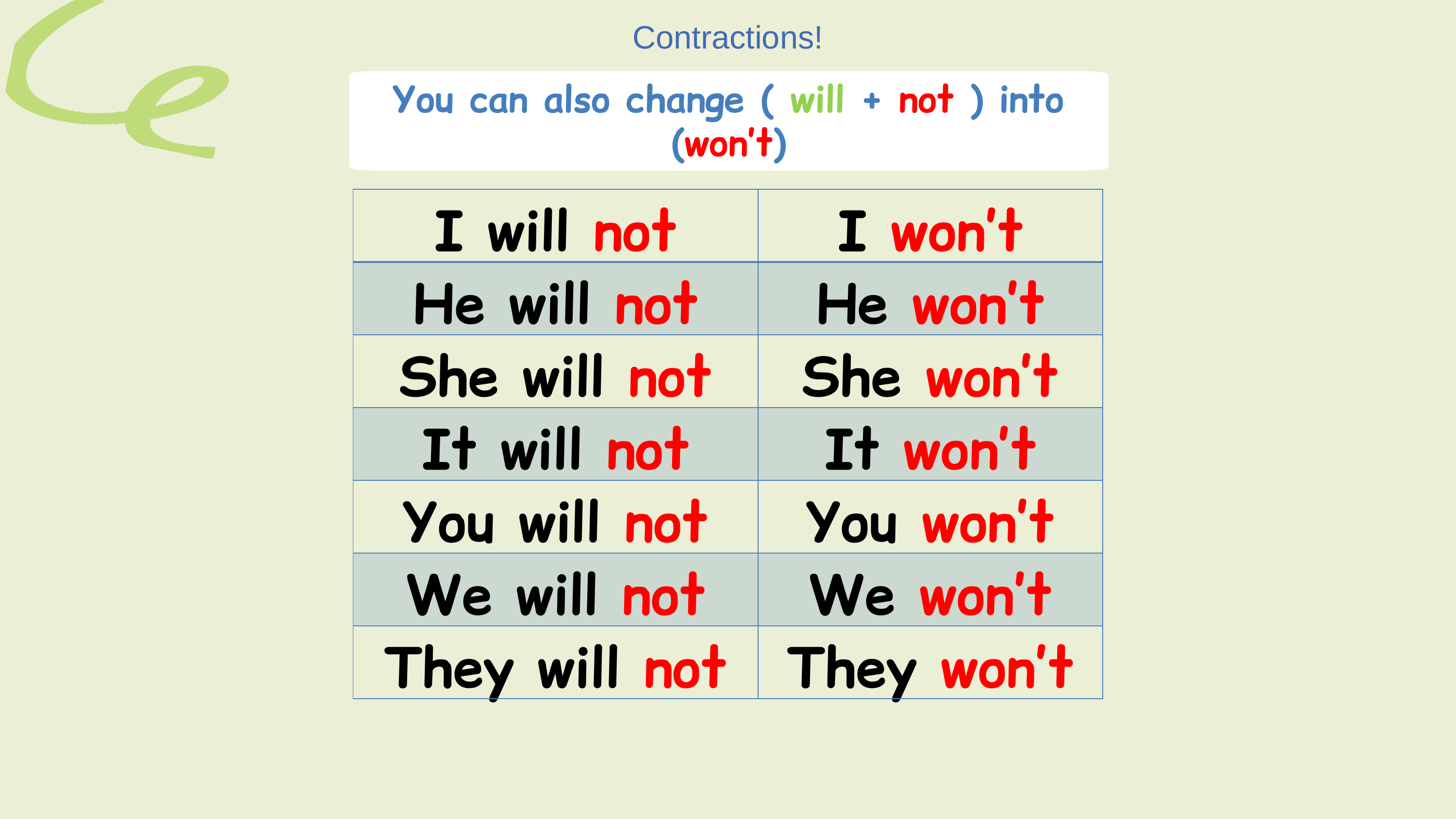

Contractions!

You can also change ( will + not ) into (won’t)
| I will not | I won’t |
| --- | --- |
| He will not | He won’t |
| She will not | She won’t |
| It will not | It won’t |
| You will not | You won’t |
| We will not | We won’t |
| They will not | They won’t |